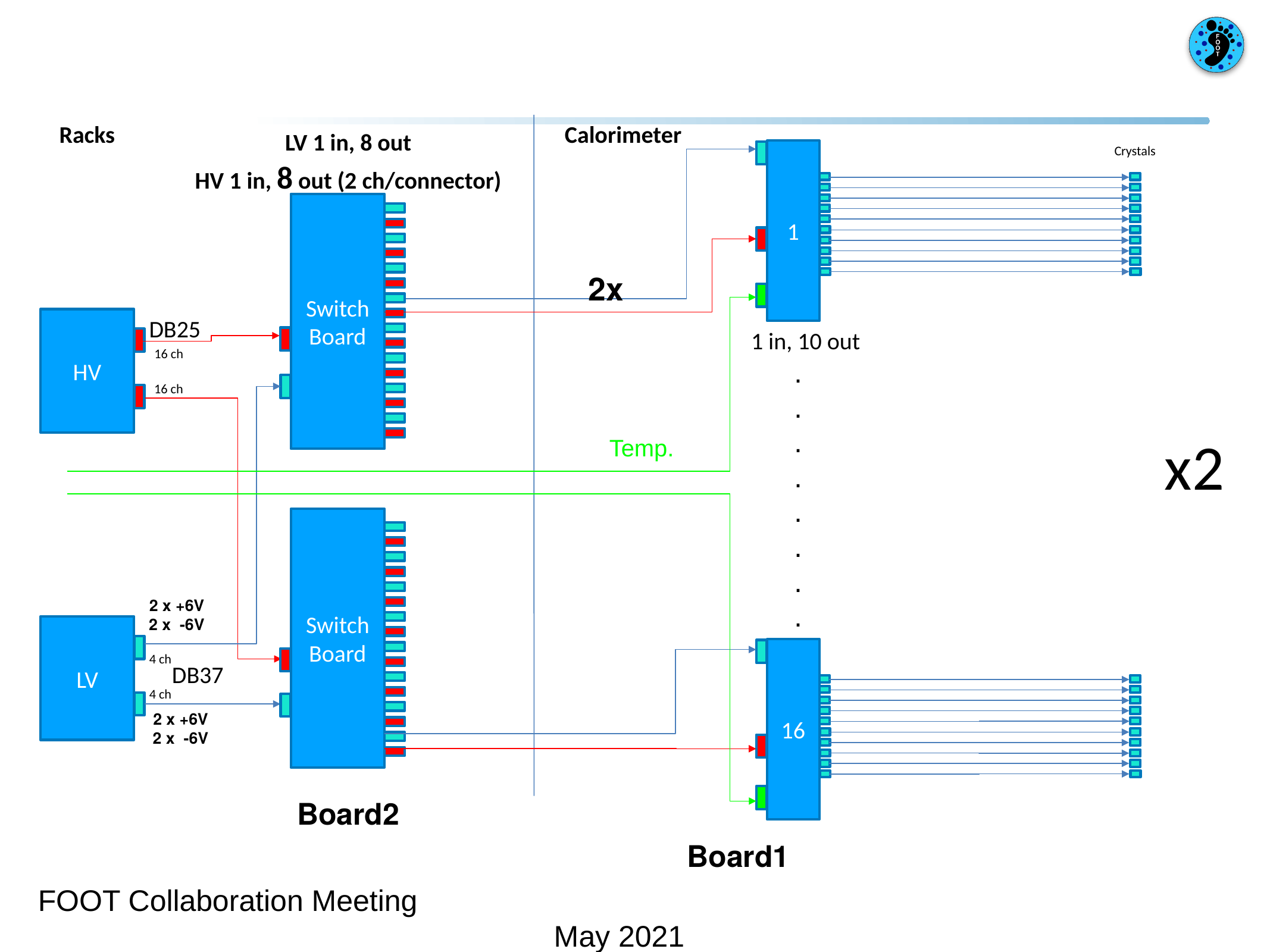

Racks

Calorimeter
LV 1 in, 8 out
Crystals
1

HV 1 in, 8 out (2 ch/connector)

Switch
Board

2x

HV
DB25
1 in, 10 out

16 ch
.
.
.
.
.
.
.
.

16 ch

x2
Temp.

Switch
Board

2 x +6V
2 x  -6V

LV

16

4 ch

DB37

4 ch

2 x +6V
2 x  -6V

Board2
Board1